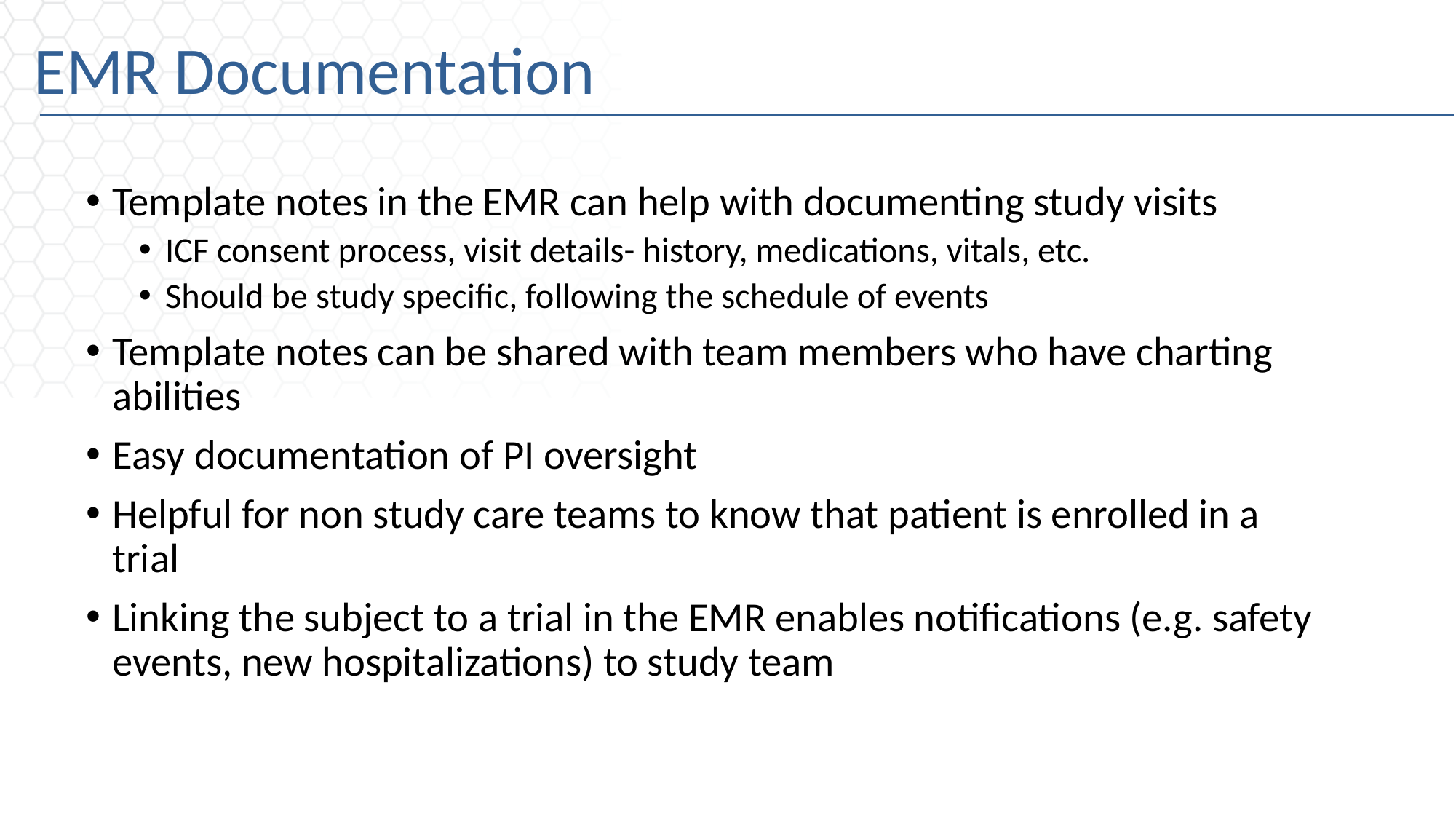

# EMR Documentation
Template notes in the EMR can help with documenting study visits
ICF consent process, visit details- history, medications, vitals, etc.
Should be study specific, following the schedule of events
Template notes can be shared with team members who have charting abilities
Easy documentation of PI oversight
Helpful for non study care teams to know that patient is enrolled in a trial
Linking the subject to a trial in the EMR enables notifications (e.g. safety events, new hospitalizations) to study team